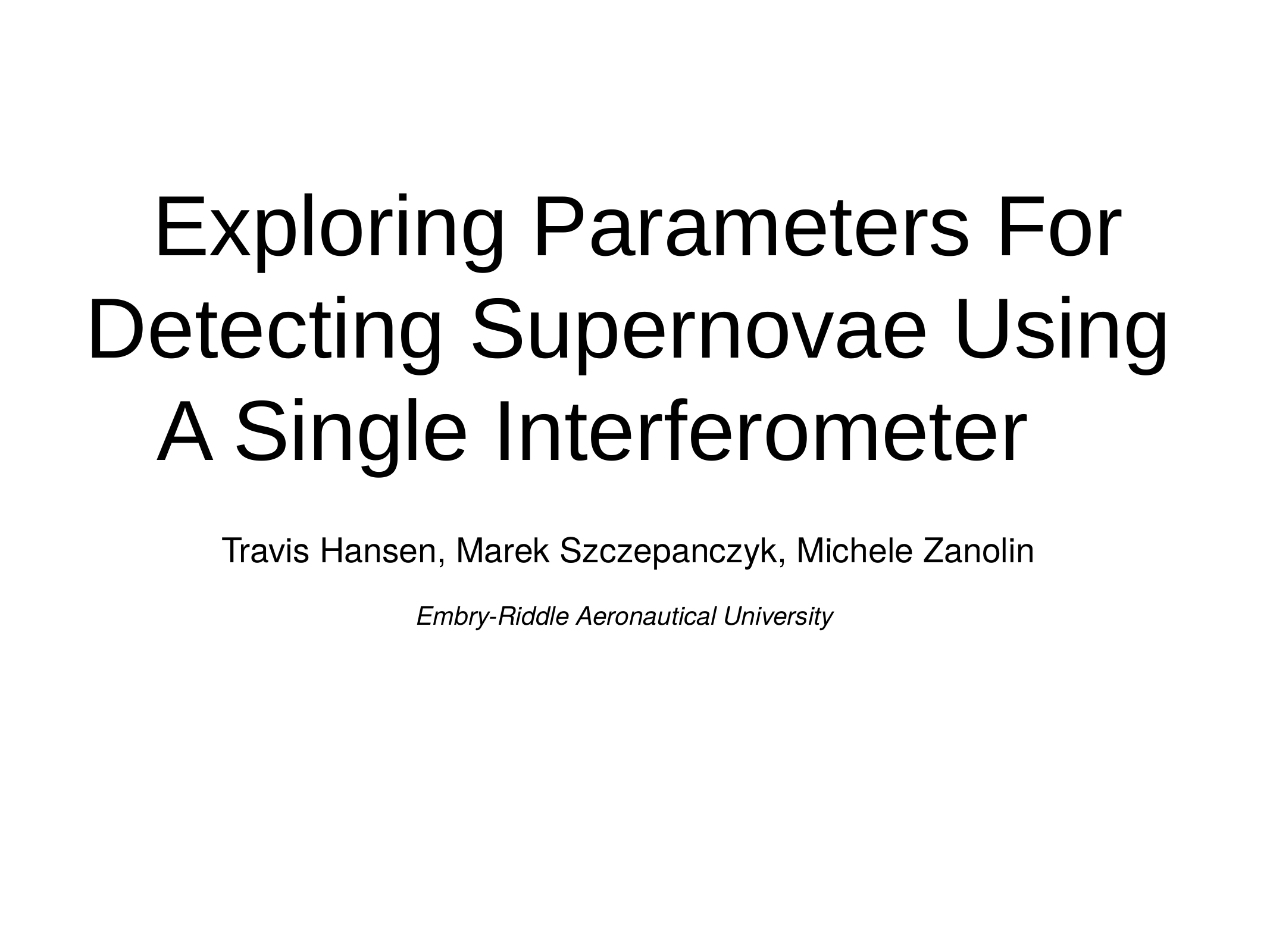

# Exploring Parameters For Detecting Supernovae Using A Single Interferometer
Travis Hansen, Marek Szczepanczyk, Michele Zanolin

Embry-Riddle Aeronautical University
1